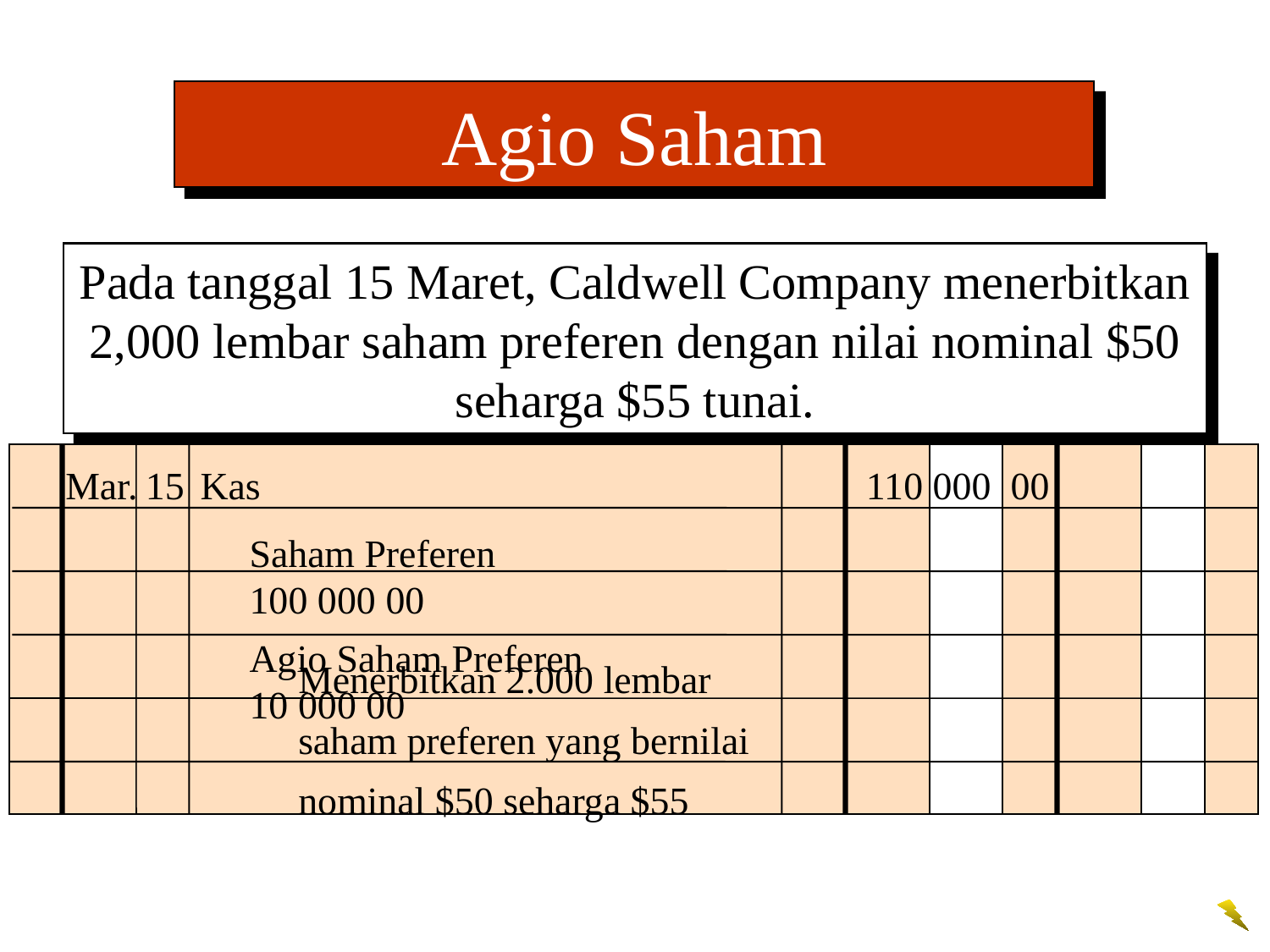

Agio Saham
Pada tanggal 15 Maret, Caldwell Company menerbitkan 2,000 lembar saham preferen dengan nilai nominal $50 seharga $55 tunai.

Mar.	15	Kas	 110 000  00

Saham Preferen	100 000 00
Agio Saham Preferen	10 000 00

Menerbitkan 2.000 lembar saham preferen yang bernilai nominal $50 seharga $55